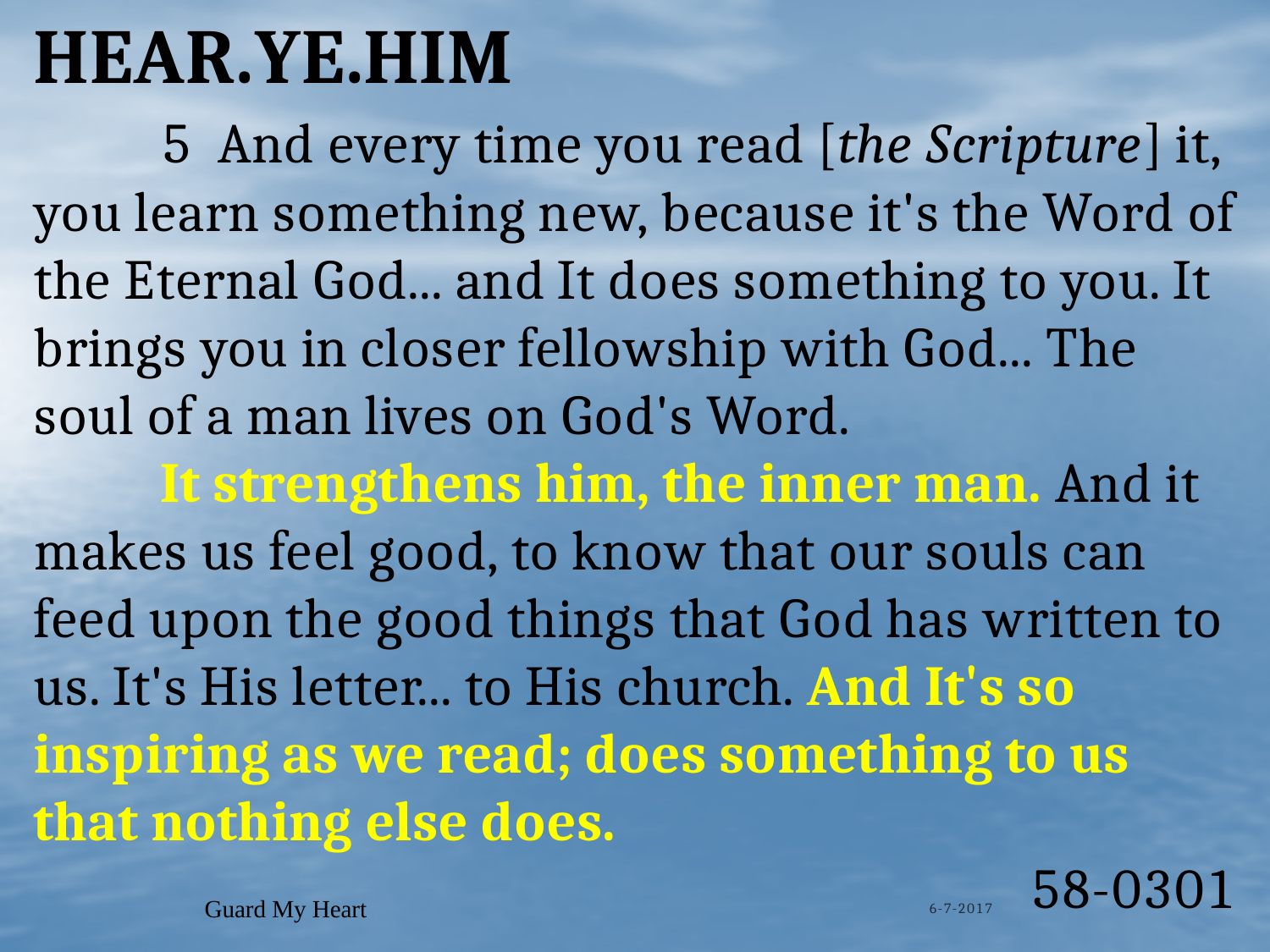

HEAR.YE.HIM
	5  And every time you read [the Scripture] it, you learn something new, because it's the Word of the Eternal God... and It does something to you. It brings you in closer fellowship with God... The soul of a man lives on God's Word.
	It strengthens him, the inner man. And it makes us feel good, to know that our souls can feed upon the good things that God has written to us. It's His letter... to His church. And It's so inspiring as we read; does something to us that nothing else does.
58-0301
Guard My Heart
6-7-2017